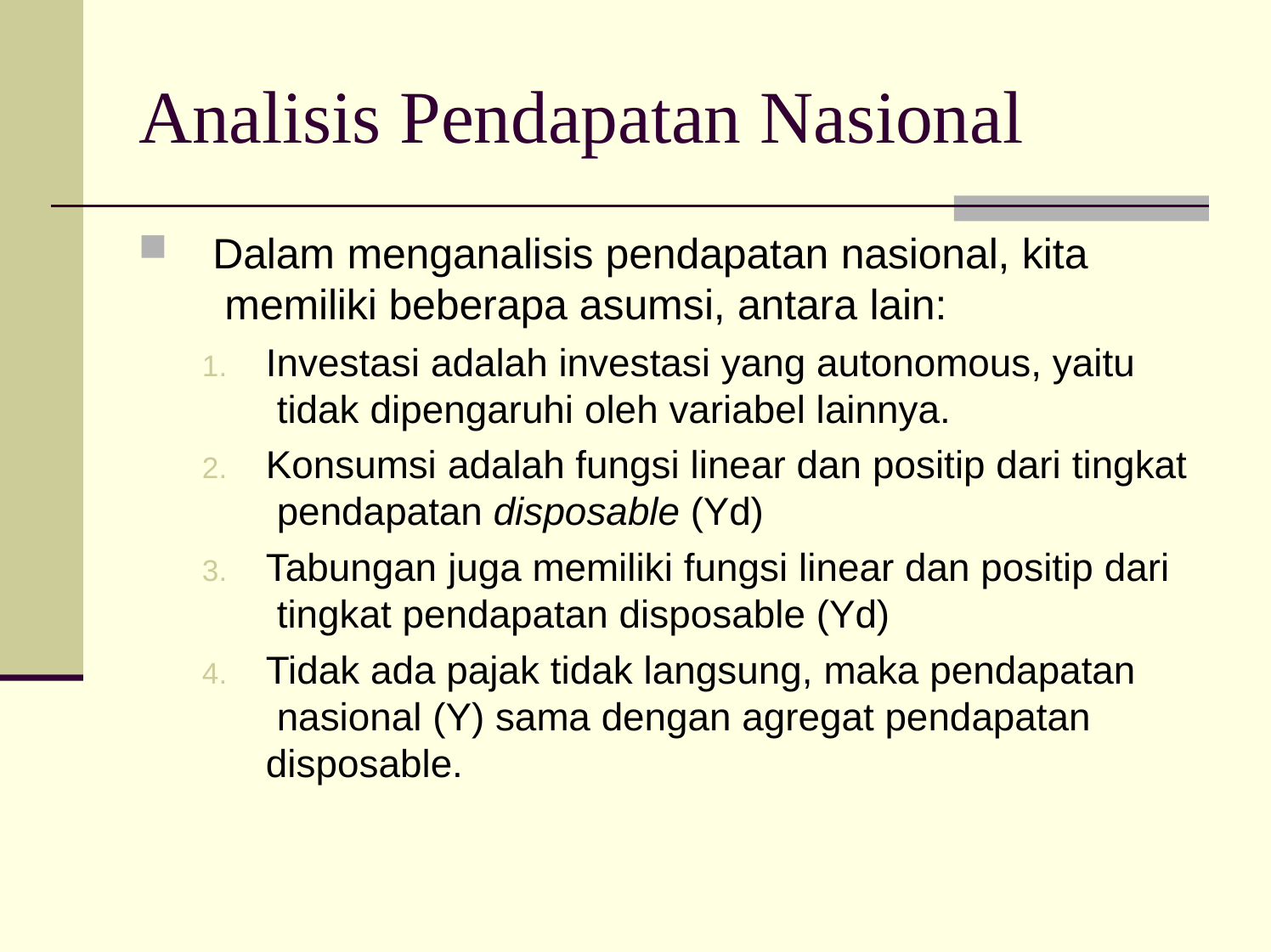

# Analisis Pendapatan Nasional
Dalam menganalisis pendapatan nasional, kita  memiliki beberapa asumsi, antara lain:
Investasi adalah investasi yang autonomous, yaitu  tidak dipengaruhi oleh variabel lainnya.
Konsumsi adalah fungsi linear dan positip dari tingkat  pendapatan disposable (Yd)
Tabungan juga memiliki fungsi linear dan positip dari  tingkat pendapatan disposable (Yd)
Tidak ada pajak tidak langsung, maka pendapatan  nasional (Y) sama dengan agregat pendapatan  disposable.